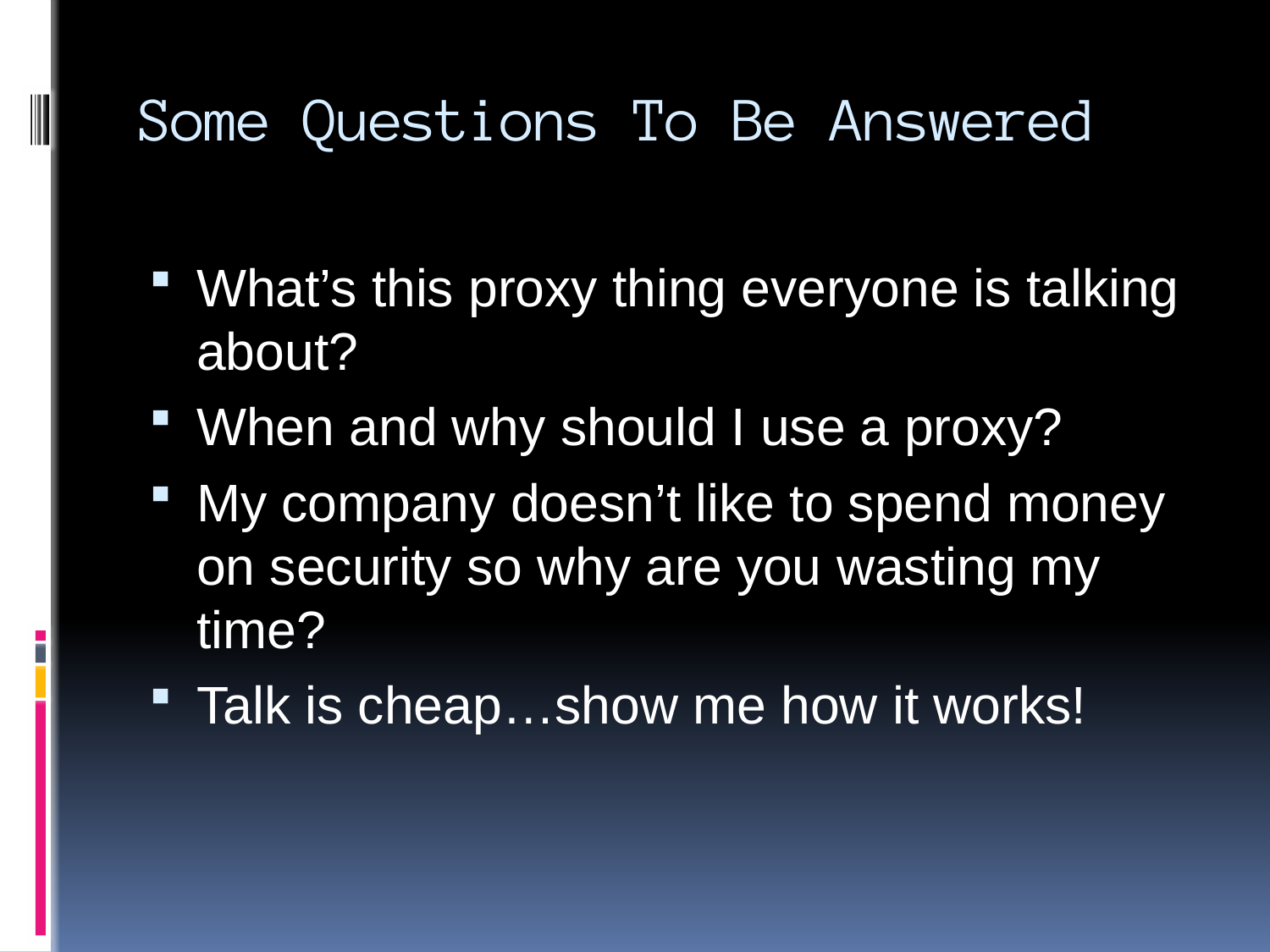

# Some Questions To Be Answered
What’s this proxy thing everyone is talking about?
When and why should I use a proxy?
My company doesn’t like to spend money on security so why are you wasting my time?
Talk is cheap…show me how it works!